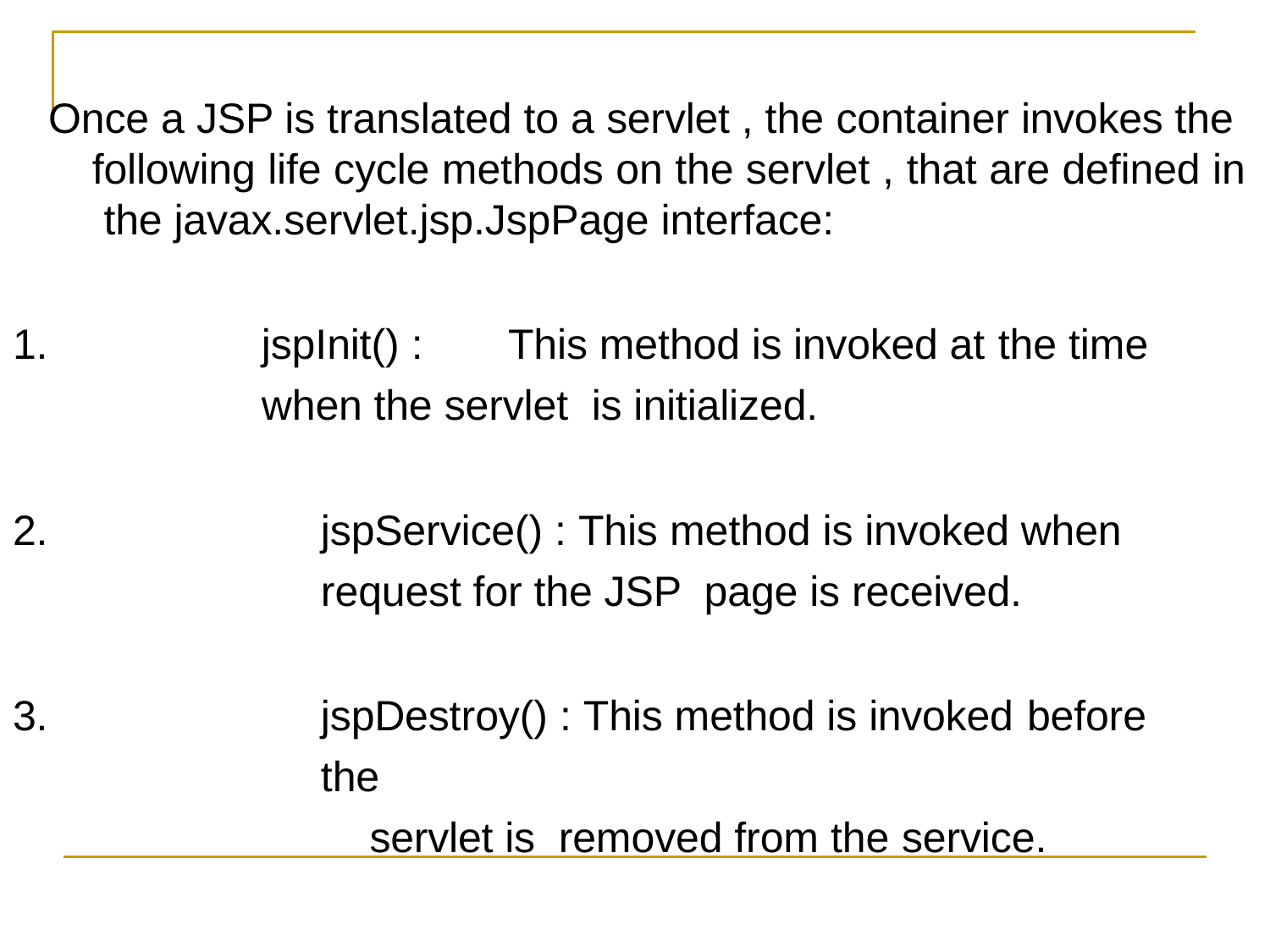

Once a JSP is translated to a servlet , the container invokes the  following life cycle methods on the servlet , that are defined in  the javax.servlet.jsp.JspPage interface:

jspInit() :	This method is invoked at the time	when the servlet  is initialized.

jspService() : This method is invoked when request for the JSP  page is received.

jspDestroy() : This method is invoked before the	servlet is  removed from the service.